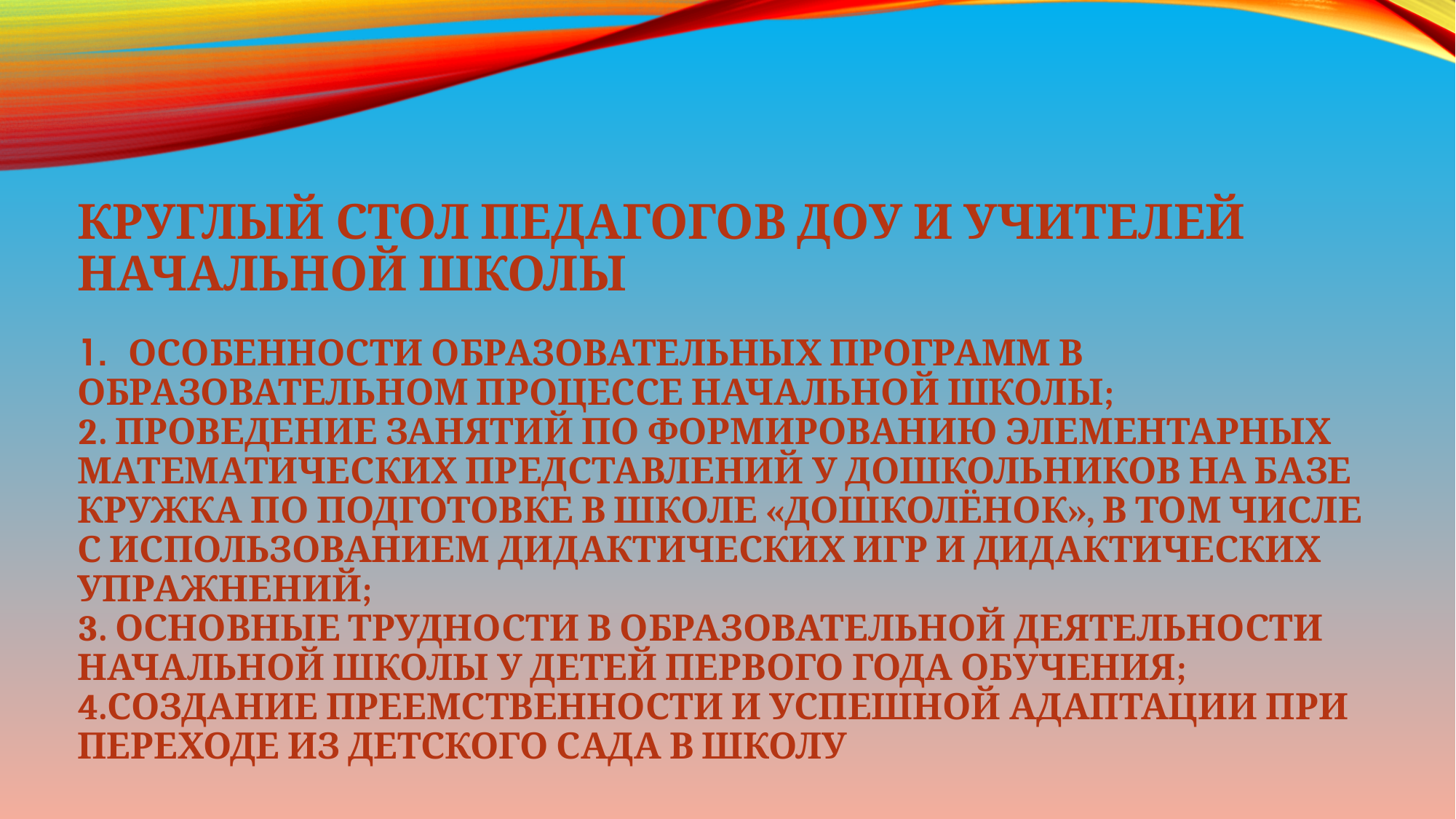

# круглый стол педагогов ДОУ и учителей начальной школы 1.  Особенности образовательных программ в образовательном процессе начальной школы; 2. Проведение занятий по формированию элементарных математических представлений у дошкольников на базе кружка по подготовке в школе «Дошколёнок», в том числе с использованием дидактических игр и дидактических упражнений; 3. Основные трудности в образовательной деятельности начальной школы у детей первого года обучения; 4.создание преемственности и успешной адаптации при переходе из детского сада в школу